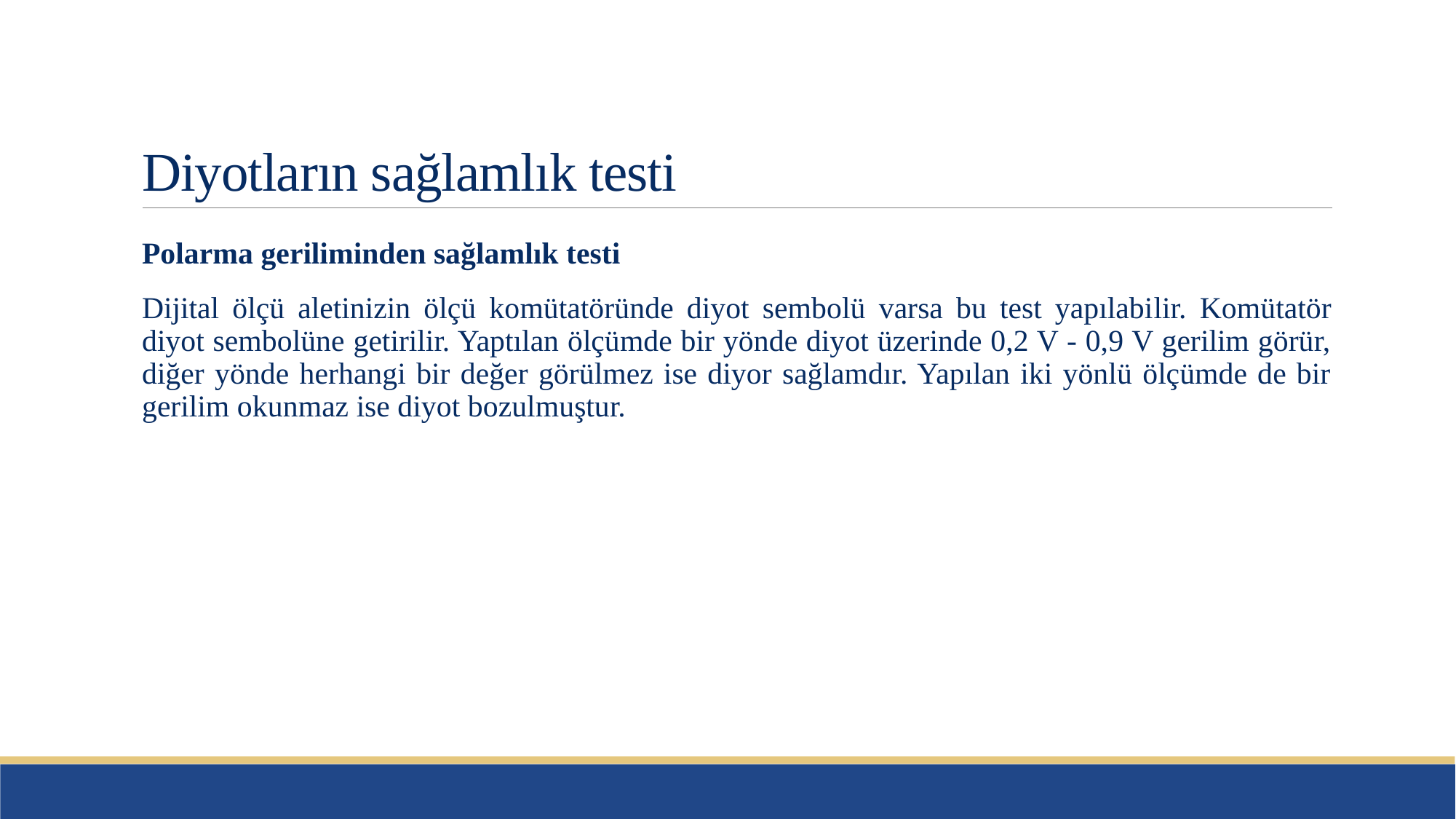

# Diyotların sağlamlık testi
Polarma geriliminden sağlamlık testi
Dijital ölçü aletinizin ölçü komütatöründe diyot sembolü varsa bu test yapılabi­lir. Komütatör diyot sembolüne getirilir. Yaptılan ölçümde bir yönde diyot üzerinde 0,2 V - 0,9 V gerilim görür, diğer yönde herhangi bir değer görülmez ise diyor sağlamdır. Yapılan iki yönlü ölçümde de bir gerilim okunmaz ise diyot bozulmuştur.